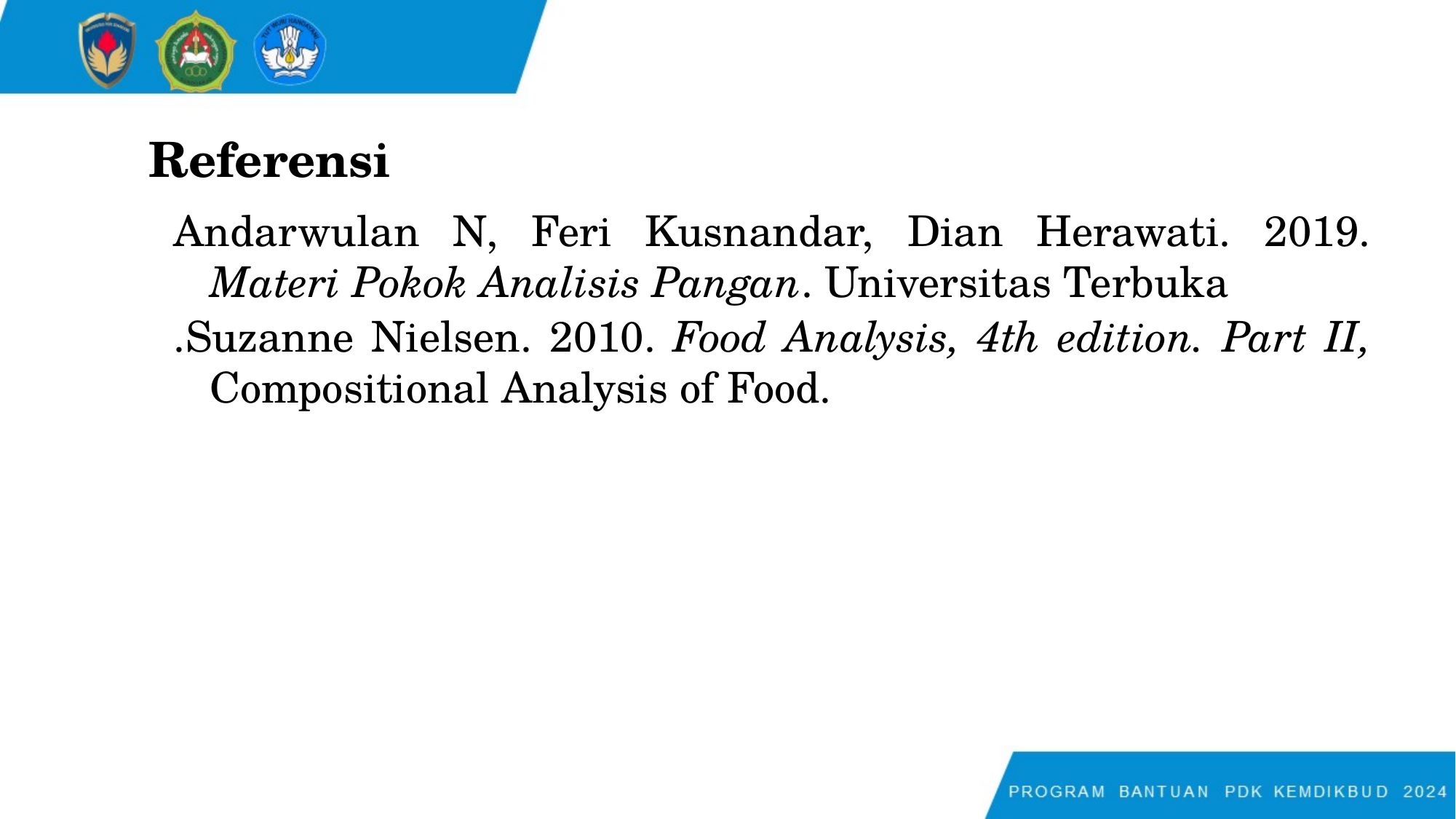

# Referensi
Andarwulan N, Feri Kusnandar, Dian Herawati. 2019. Materi Pokok Analisis Pangan. Universitas Terbuka
.Suzanne Nielsen. 2010. Food Analysis, 4th edition. Part II, Compositional Analysis of Food.